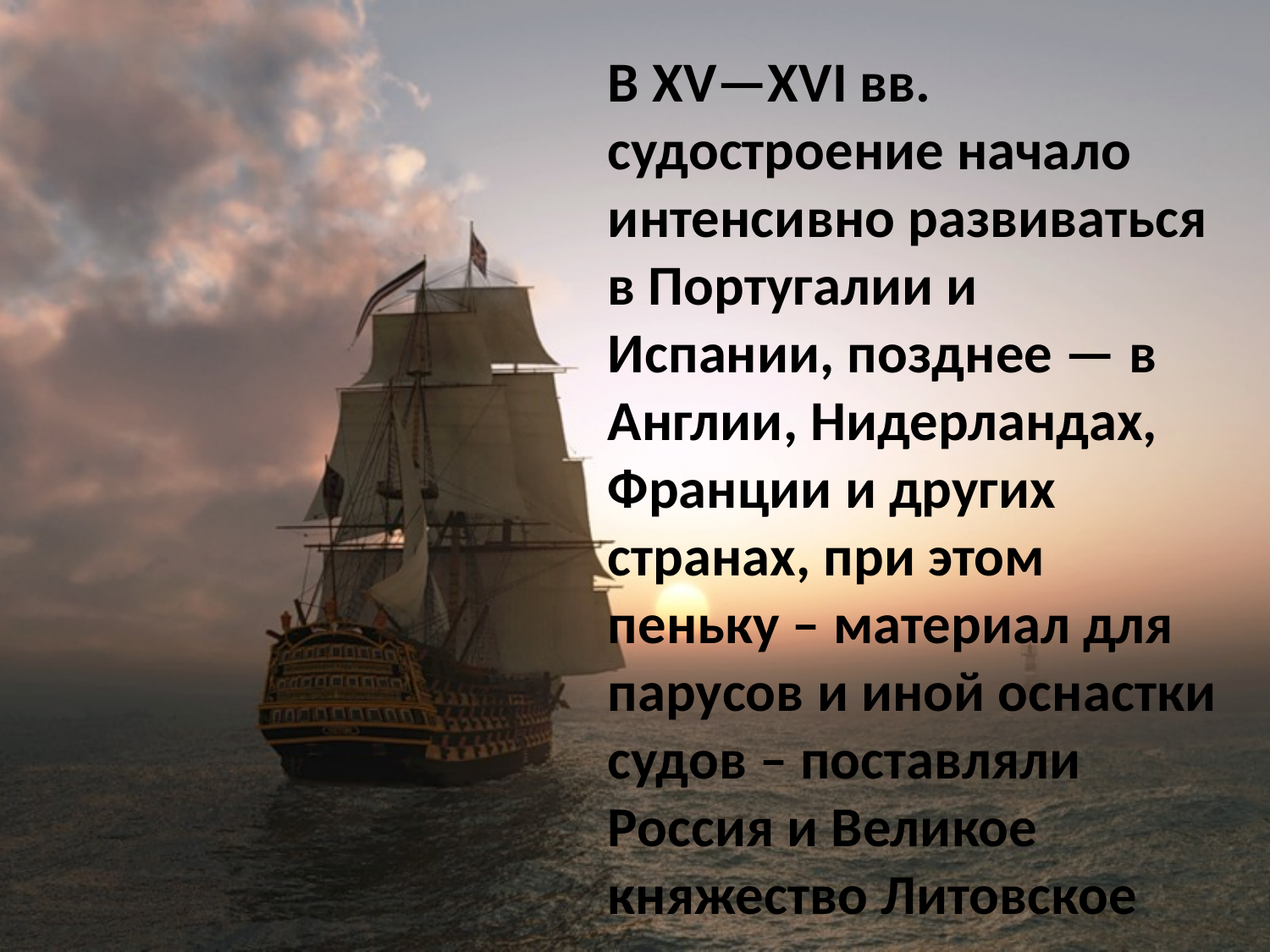

В XV—XVI вв. судостроение начало интенсивно развиваться в Португалии и Испании, позднее — в Англии, Нидерландах, Франции и других странах, при этом пеньку – материал для парусов и иной оснастки судов – поставляли Россия и Великое княжество Литовское